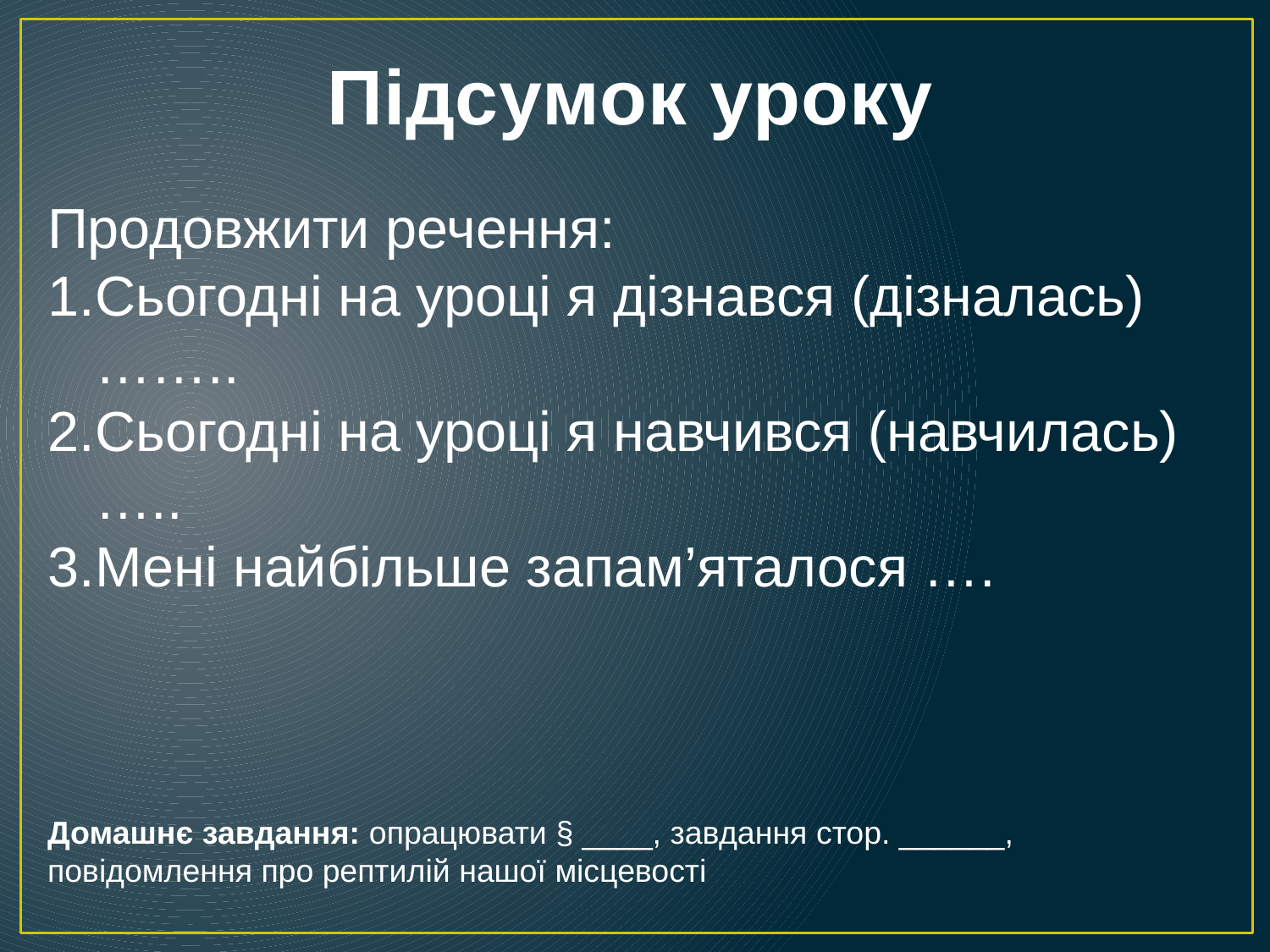

# Підсумок уроку
Продовжити речення:
Сьогодні на уроці я дізнався (дізналась) ……..
Сьогодні на уроці я навчився (навчилась) …..
Мені найбільше запам’яталося ….
Домашнє завдання: опрацювати § ____, завдання стор. ______, повідомлення про рептилій нашої місцевості